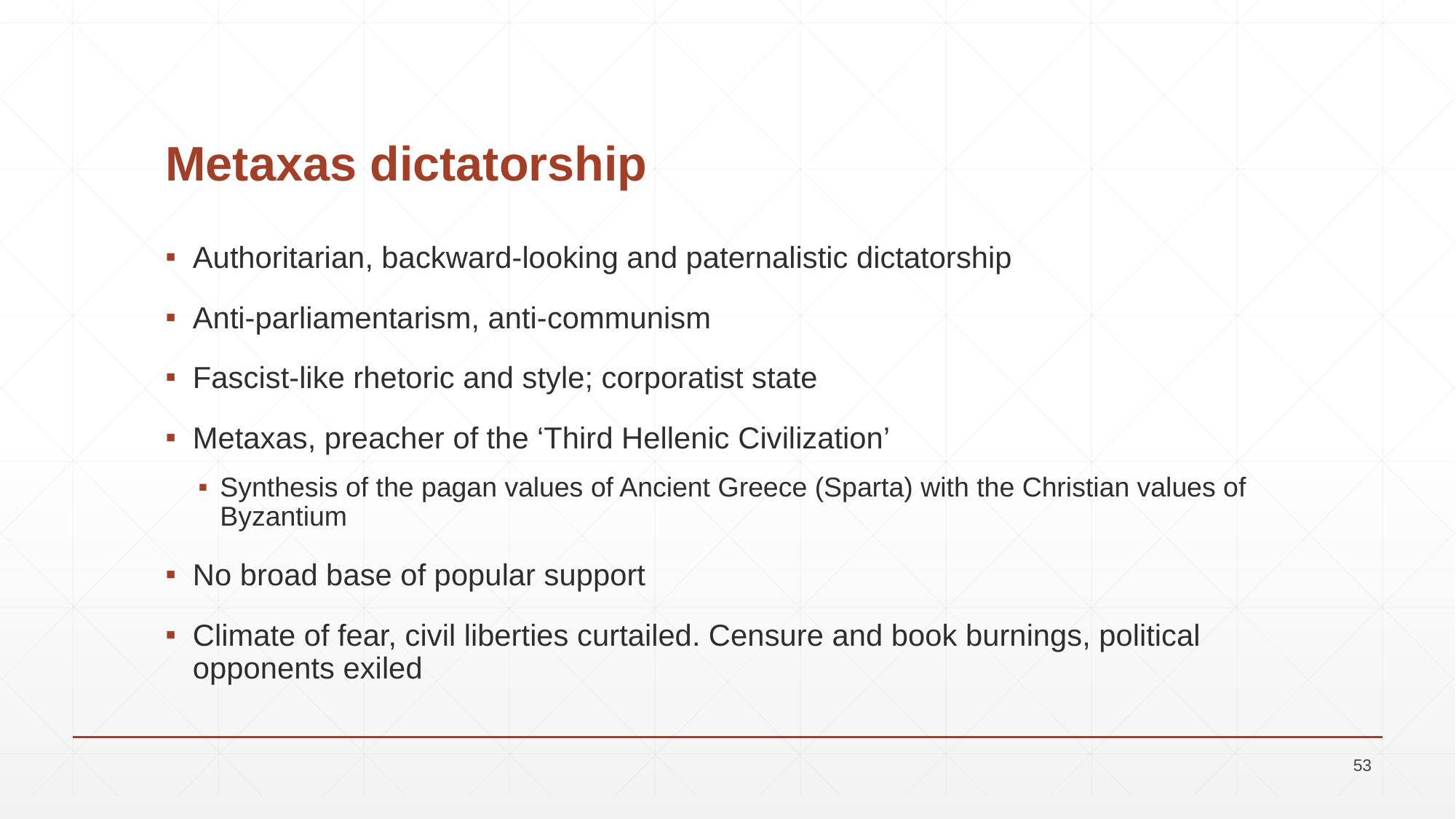

# Metaxas dictatorship
Authoritarian, backward-looking and paternalistic dictatorship
Anti-parliamentarism, anti-communism
Fascist-like rhetoric and style; corporatist state
Metaxas, preacher of the ‘Third Hellenic Civilization’
Synthesis of the pagan values of Ancient Greece (Sparta) with the Christian values of Byzantium
No broad base of popular support
Climate of fear, civil liberties curtailed. Censure and book burnings, political opponents exiled
53